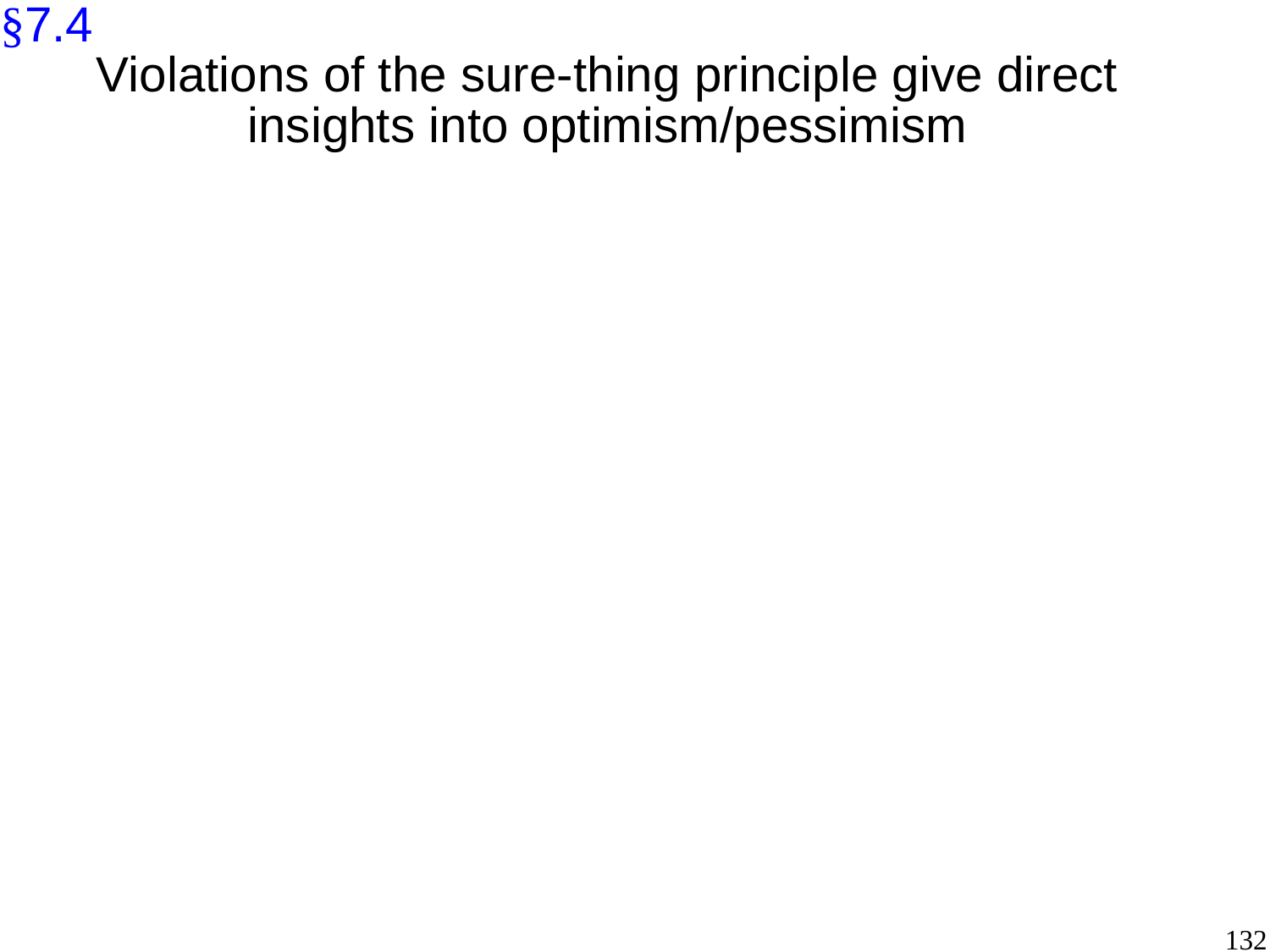

§7.4
Violations of the sure-thing principle give direct insights into optimism/pessimism
132